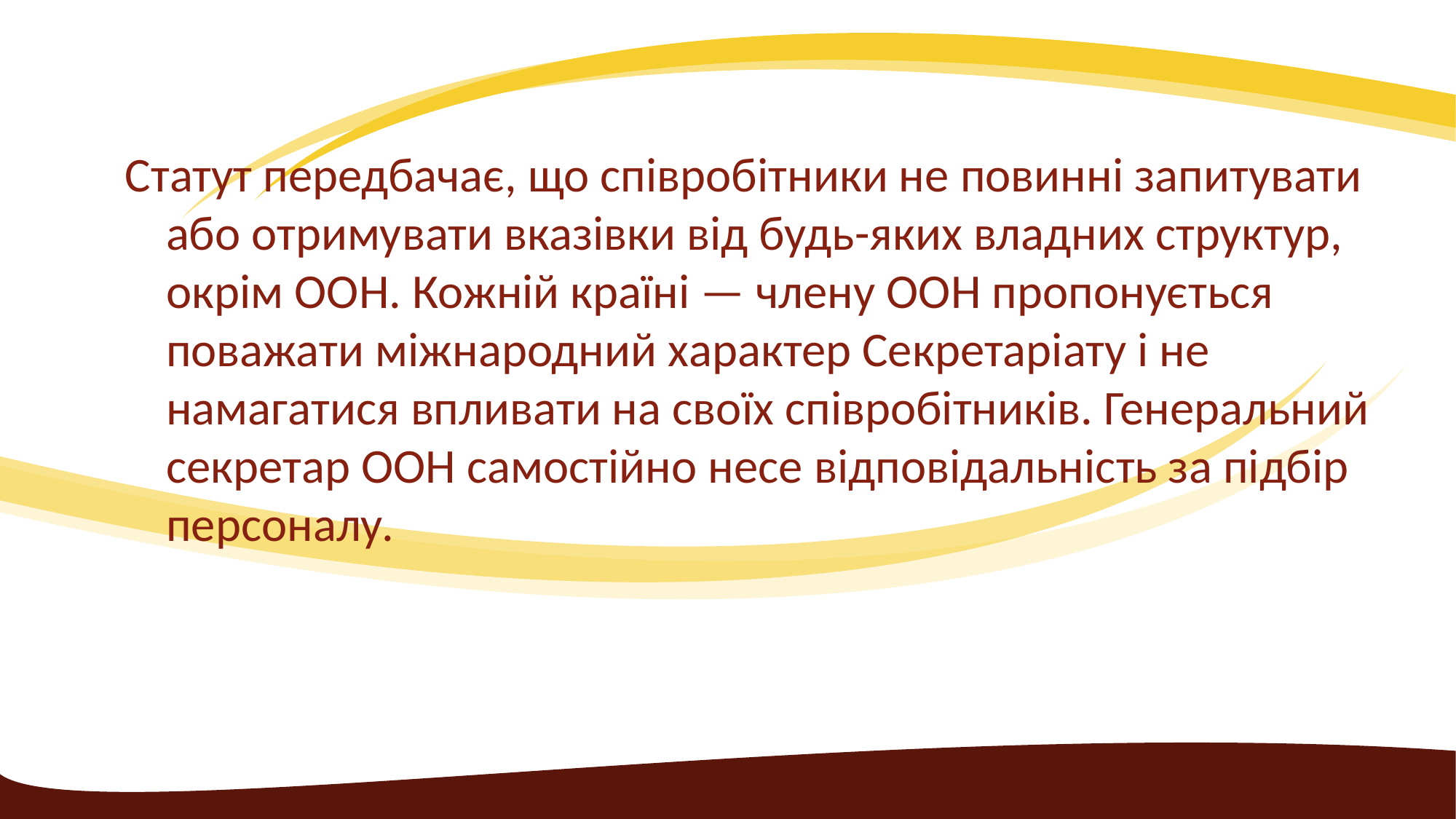

Статут передбачає, що співробітники не повинні запитувати або отримувати вказівки від будь-яких владних структур, окрім ООН. Кожній країні — члену ООН пропонується поважати міжнародний характер Секретаріату і не намагатися впливати на своїх співробітників. Генеральний секретар ООН самостійно несе відповідальність за підбір персоналу.